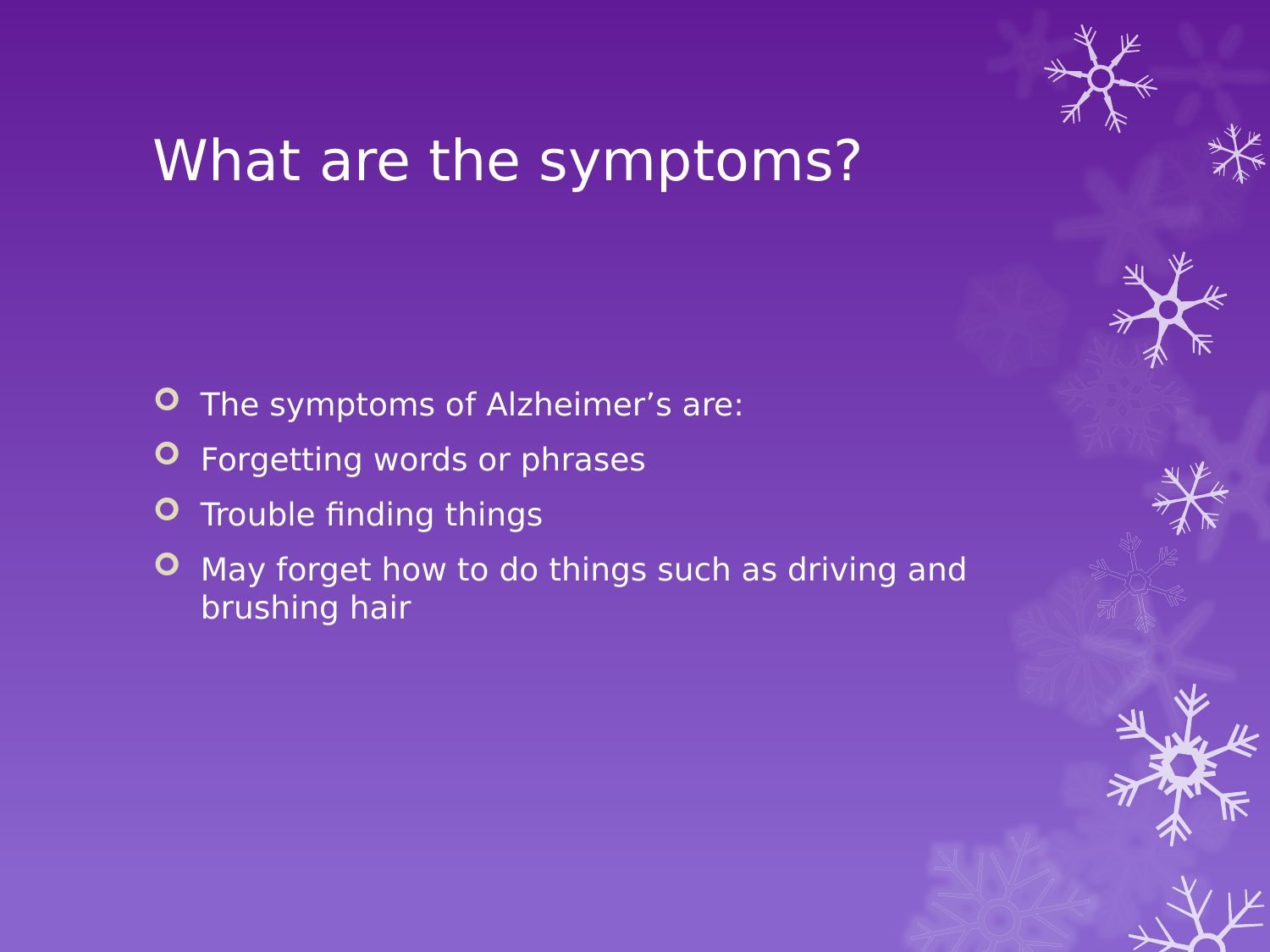

# What are the symptoms?
The symptoms of Alzheimer’s are:
Forgetting words or phrases
Trouble finding things
May forget how to do things such as driving and brushing hair